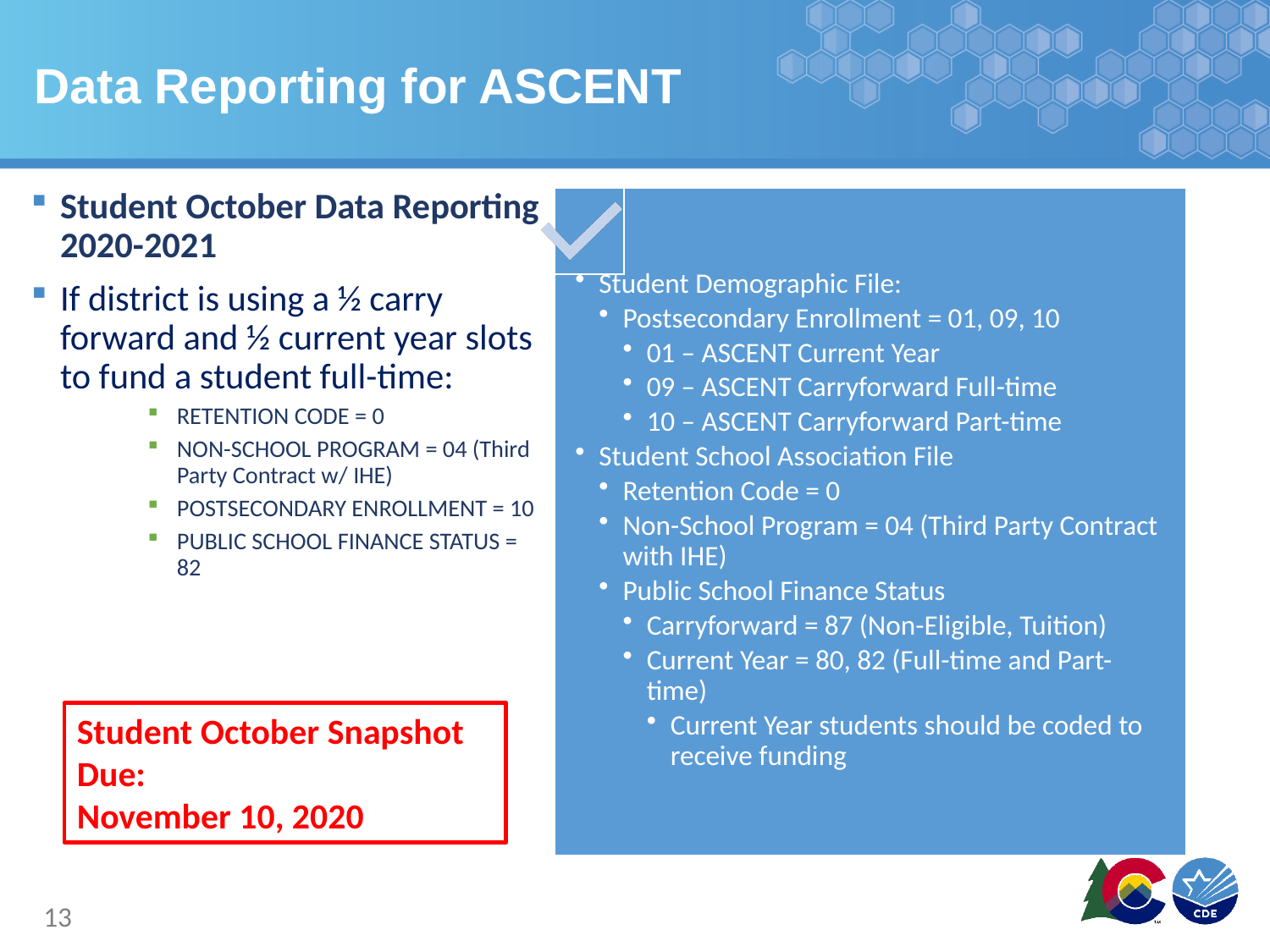

# Data Reporting for ASCENT
Student October Data Reporting 2020-2021
If district is using a ½ carry forward and ½ current year slots to fund a student full-time:
RETENTION CODE = 0
NON-SCHOOL PROGRAM = 04 (Third Party Contract w/ IHE)
POSTSECONDARY ENROLLMENT = 10
PUBLIC SCHOOL FINANCE STATUS = 82

1
Student Demographic File:
Postsecondary Enrollment = 01, 09, 10
01 – ASCENT Current Year
09 – ASCENT Carryforward Full-time
10 – ASCENT Carryforward Part-time
Student School Association File
Retention Code = 0
Non-School Program = 04 (Third Party Contract with IHE)
Public School Finance Status
Carryforward = 87 (Non-Eligible, Tuition)
Current Year = 80, 82 (Full-time and Part-time)
Current Year students should be coded to receive funding
Student October Snapshot Due:
November 10, 2020
13